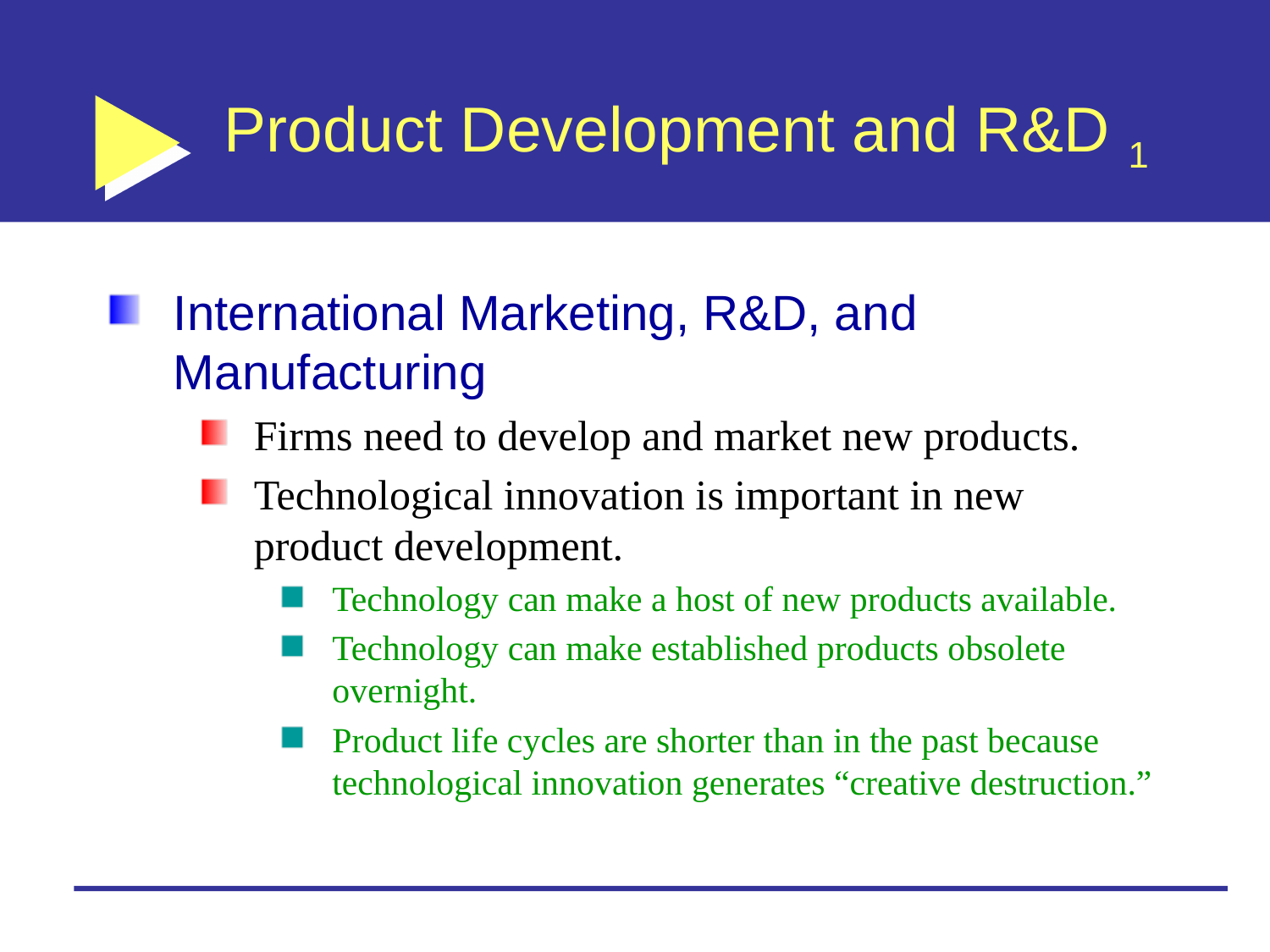

# Product Development and R&D 1
International Marketing, R&D, and Manufacturing
Firms need to develop and market new products.
Technological innovation is important in new product development.
Technology can make a host of new products available.
Technology can make established products obsolete overnight.
Product life cycles are shorter than in the past because technological innovation generates “creative destruction.”